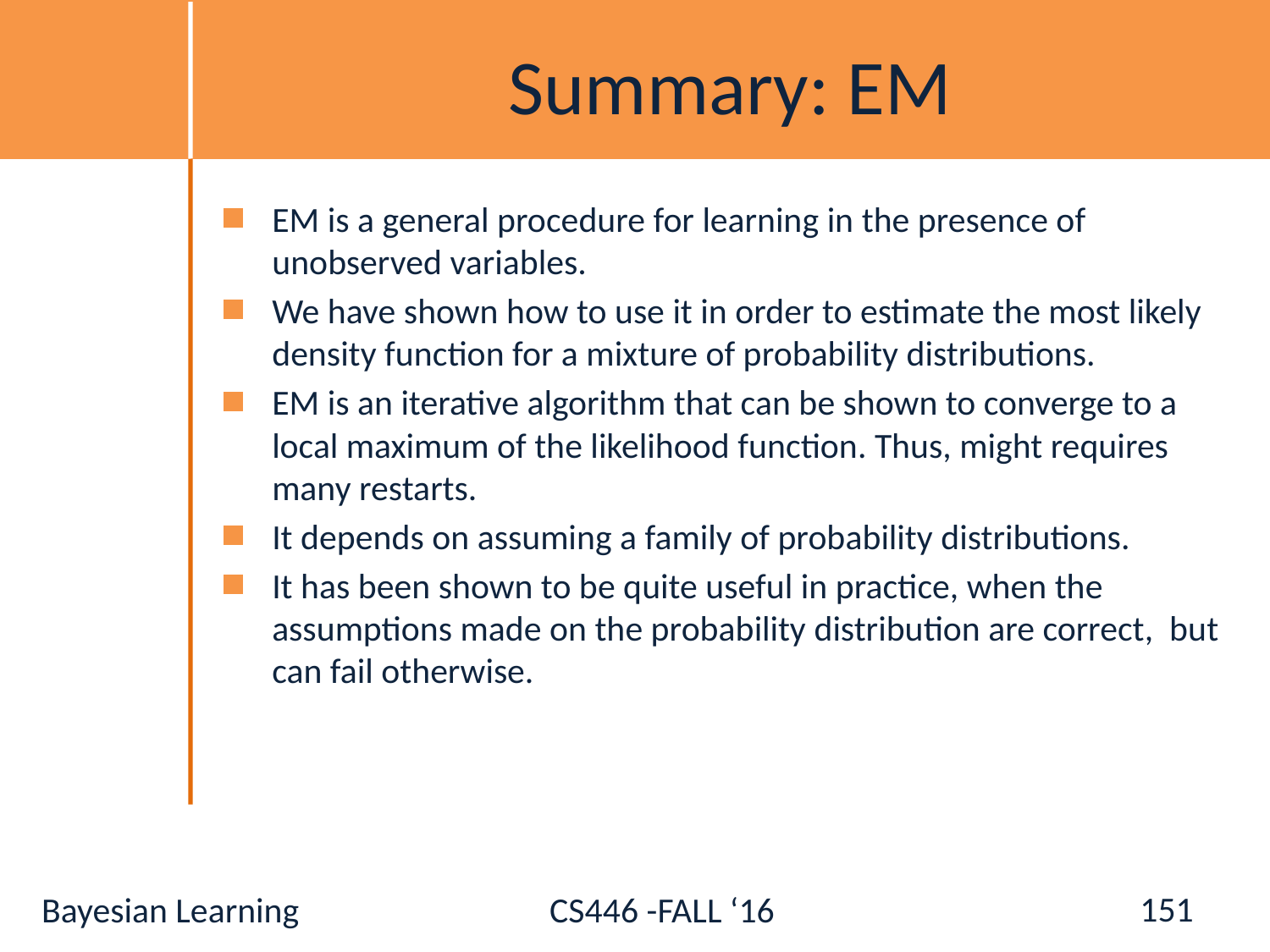

# Summary: EM
EM is a general procedure for learning in the presence of   unobserved variables.
We have shown how to use it in order to estimate the most likely density function for a mixture of probability distributions.
EM is an iterative algorithm that can be shown to converge to a local maximum of the likelihood function. Thus, might requires many restarts.
It depends on assuming a family of probability distributions.
It has been shown to be quite useful in practice, when the assumptions made on the probability distribution are correct,  but can fail otherwise.

151